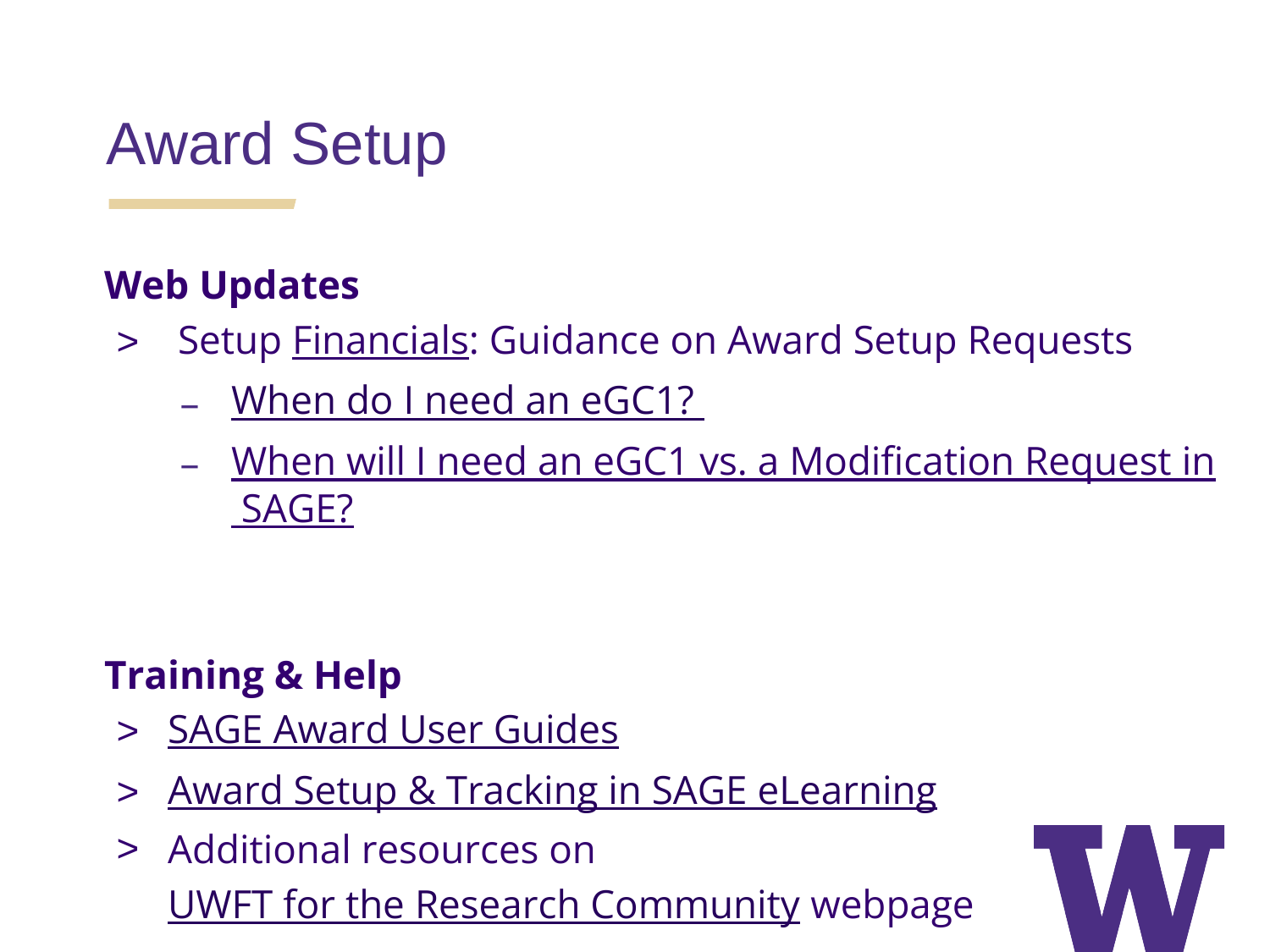

Award Setup
Web Updates
 Setup Financials: Guidance on Award Setup Requests
When do I need an eGC1?
When will I need an eGC1 vs. a Modification Request in SAGE?
Training & Help
SAGE Award User Guides
Award Setup & Tracking in SAGE eLearning
Additional resources on UWFT for the Research Community webpage